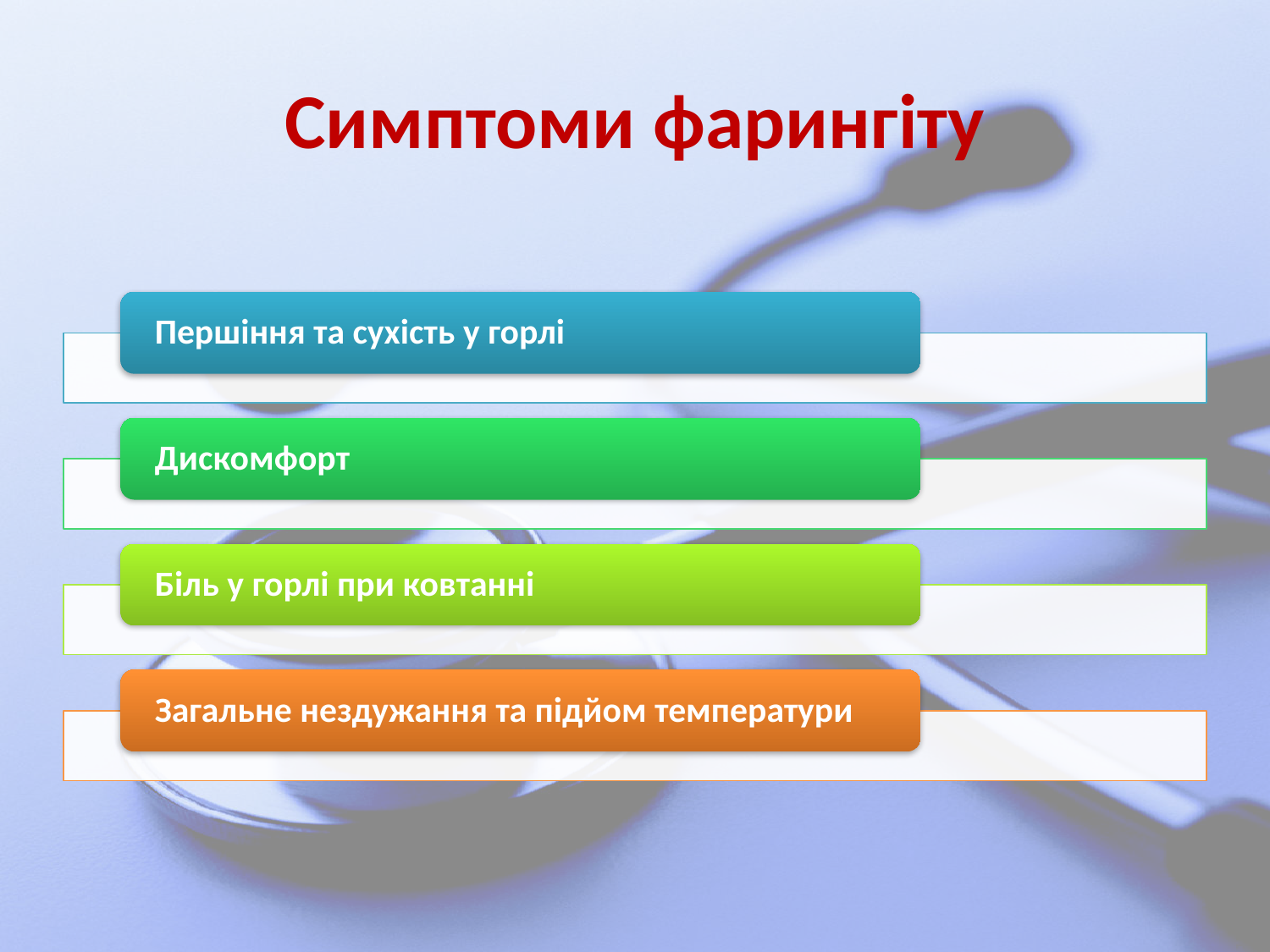

# Симптоми фарингіту
Першіння та сухість у горлі
Дискомфорт
Біль у горлі при ковтанні
Загальне нездужання та підйом температури